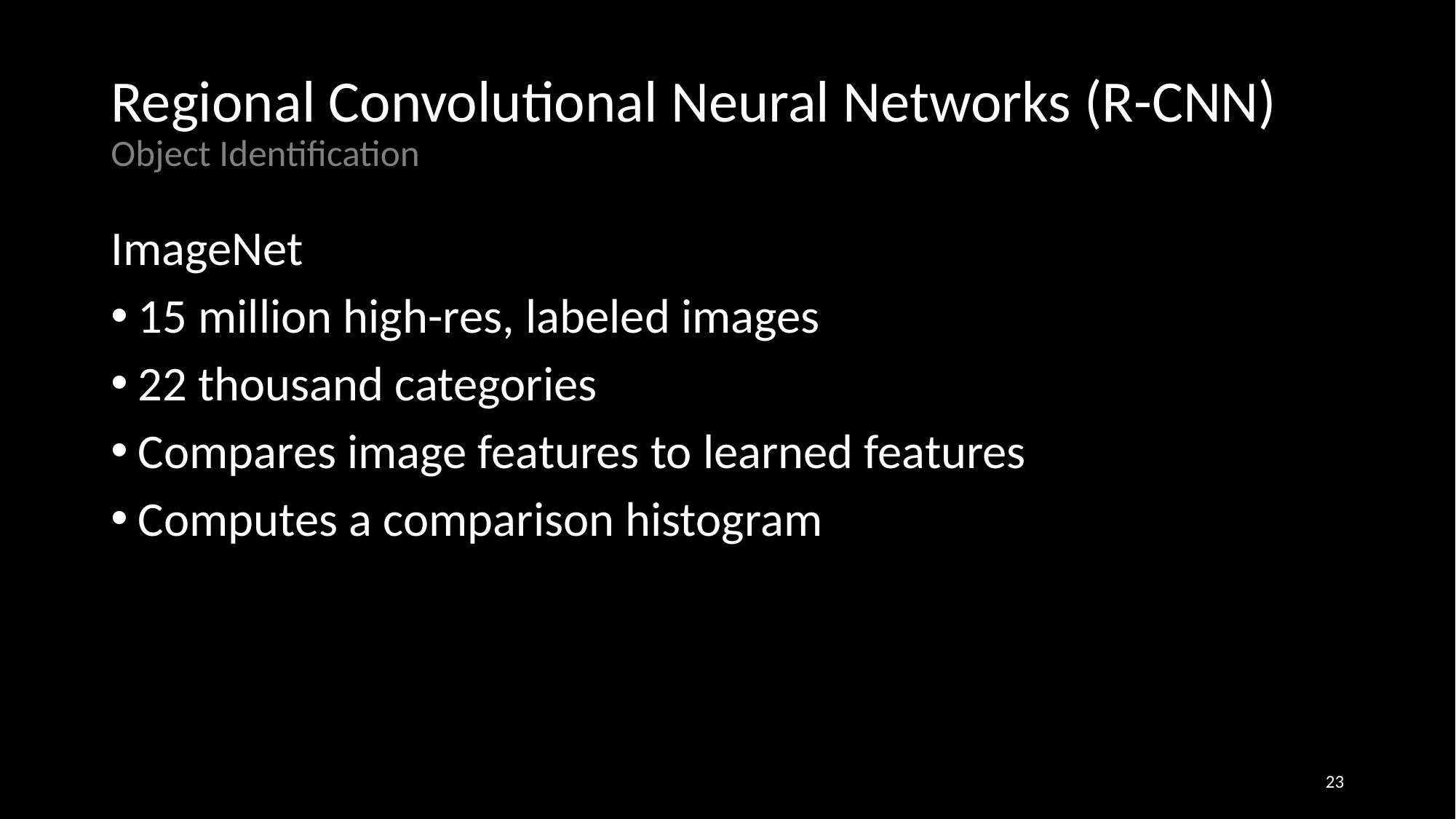

# Regional Convolutional Neural Networks (R-CNN) Object Identification
ImageNet
15 million high-res, labeled images
22 thousand categories
Compares image features to learned features
Computes a comparison histogram

23